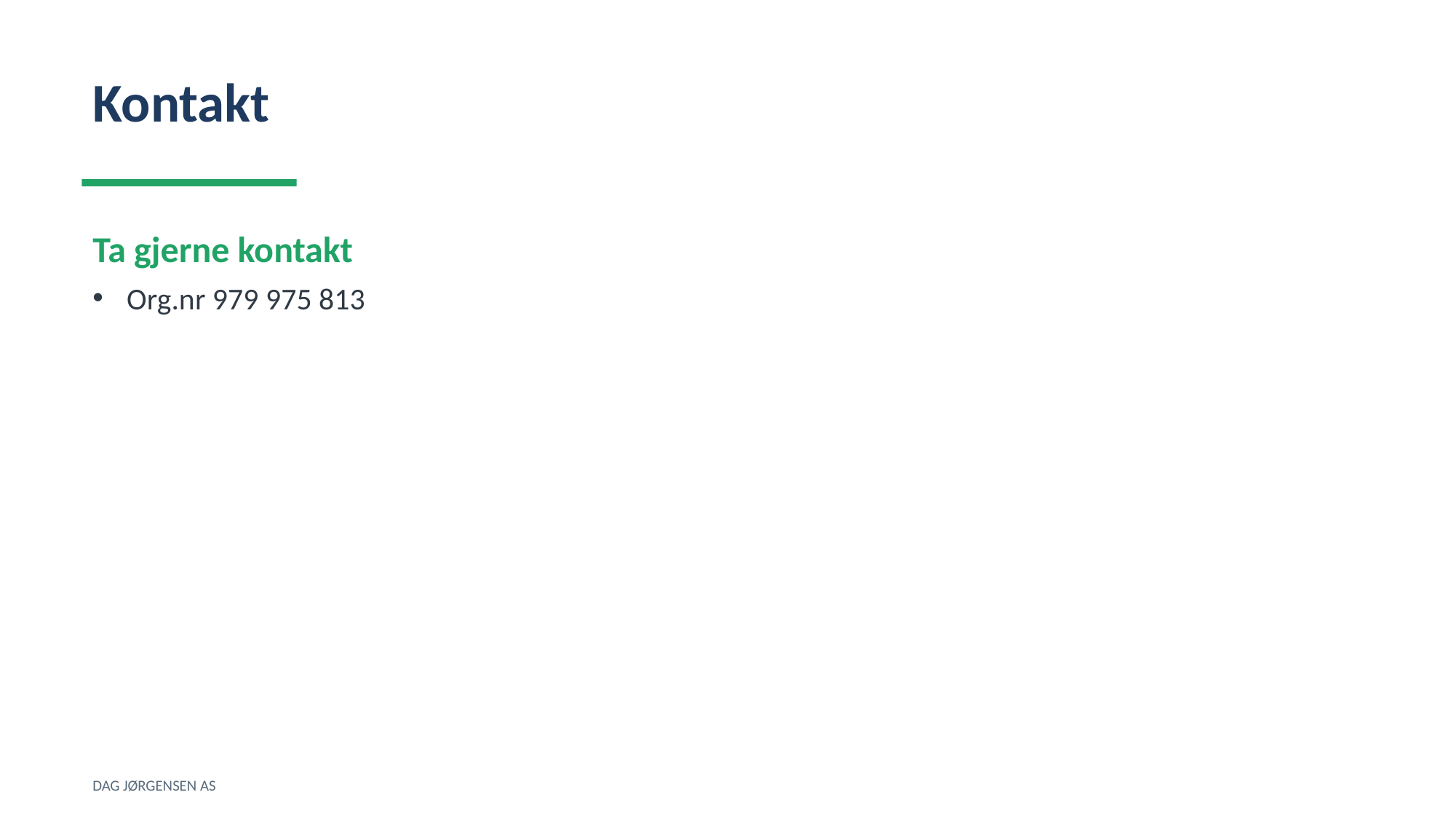

Kontakt

Ta gjerne kontakt
Org.nr 979 975 813
DAG JØRGENSEN AS